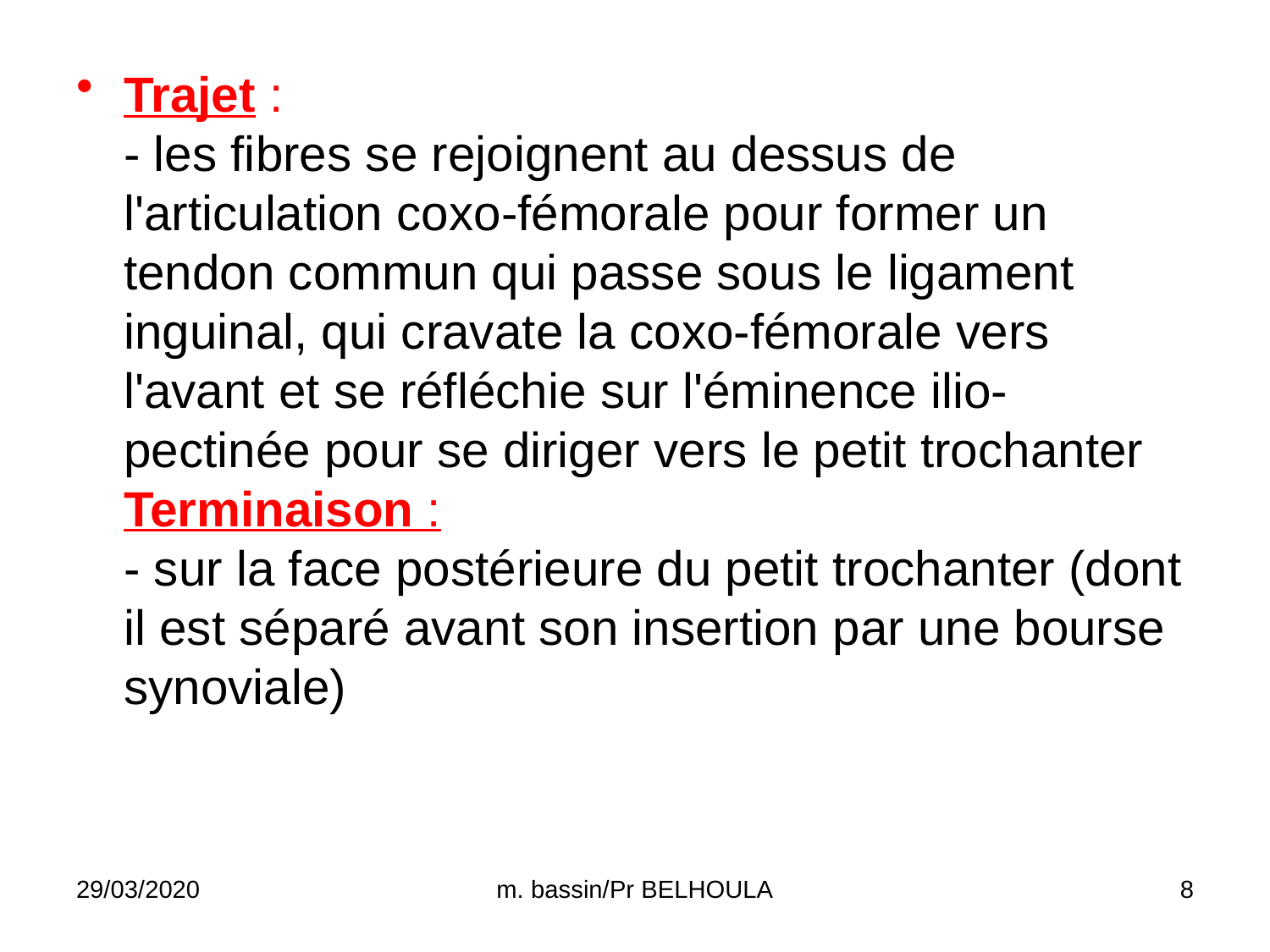

Trajet :
- les fibres se rejoignent au dessus de l'articulation coxo-fémorale pour former un tendon commun qui passe sous le ligament inguinal, qui cravate la coxo-fémorale vers l'avant et se réfléchie sur l'éminence ilio-pectinée pour se diriger vers le petit trochanter
Terminaison :
- sur la face postérieure du petit trochanter (dont il est séparé avant son insertion par une bourse synoviale)
29/03/2020
m. bassin/Pr BELHOULA
8